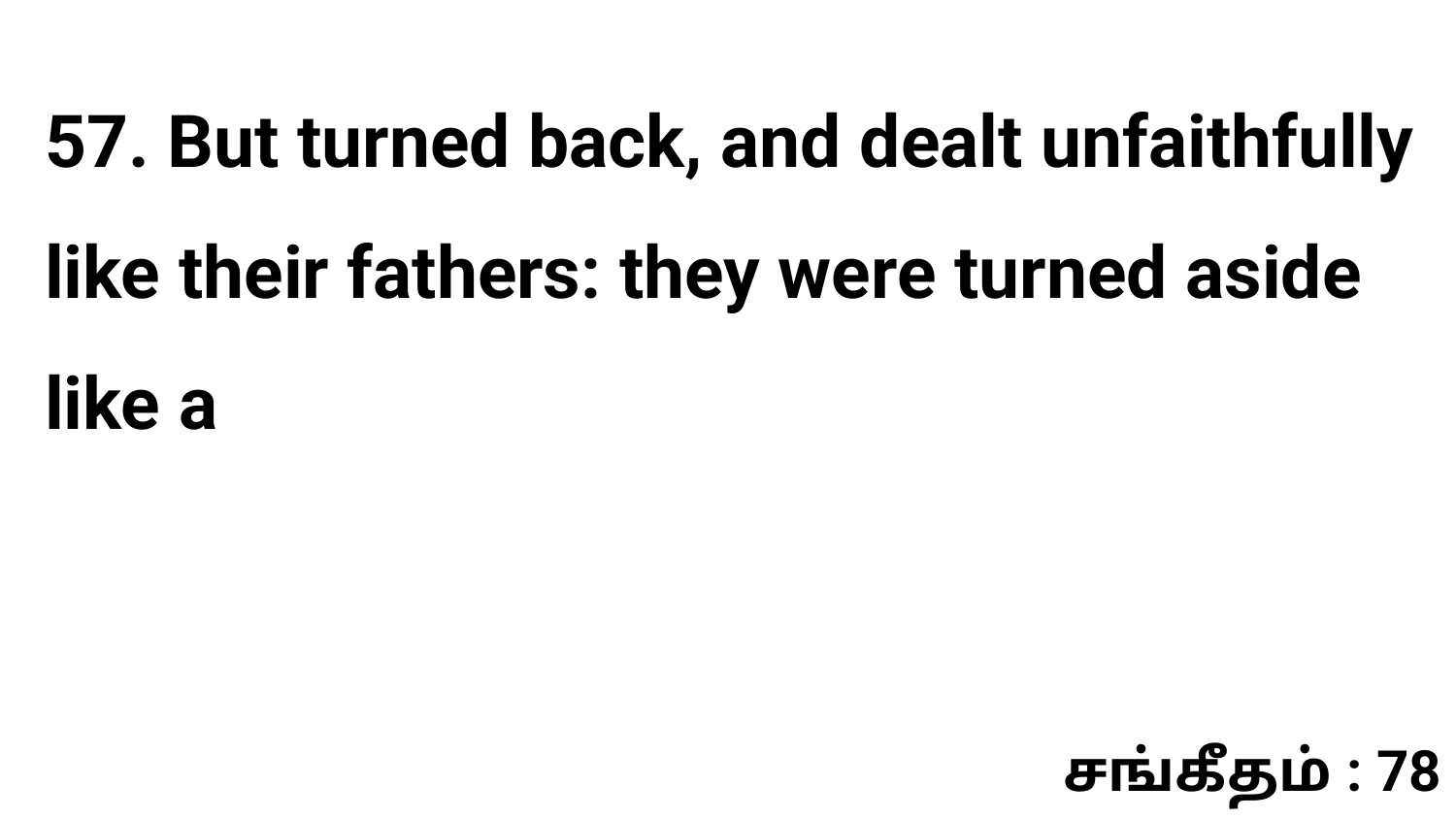

57. But turned back, and dealt unfaithfully like their fathers: they were turned aside like a
சங்கீதம் : 78